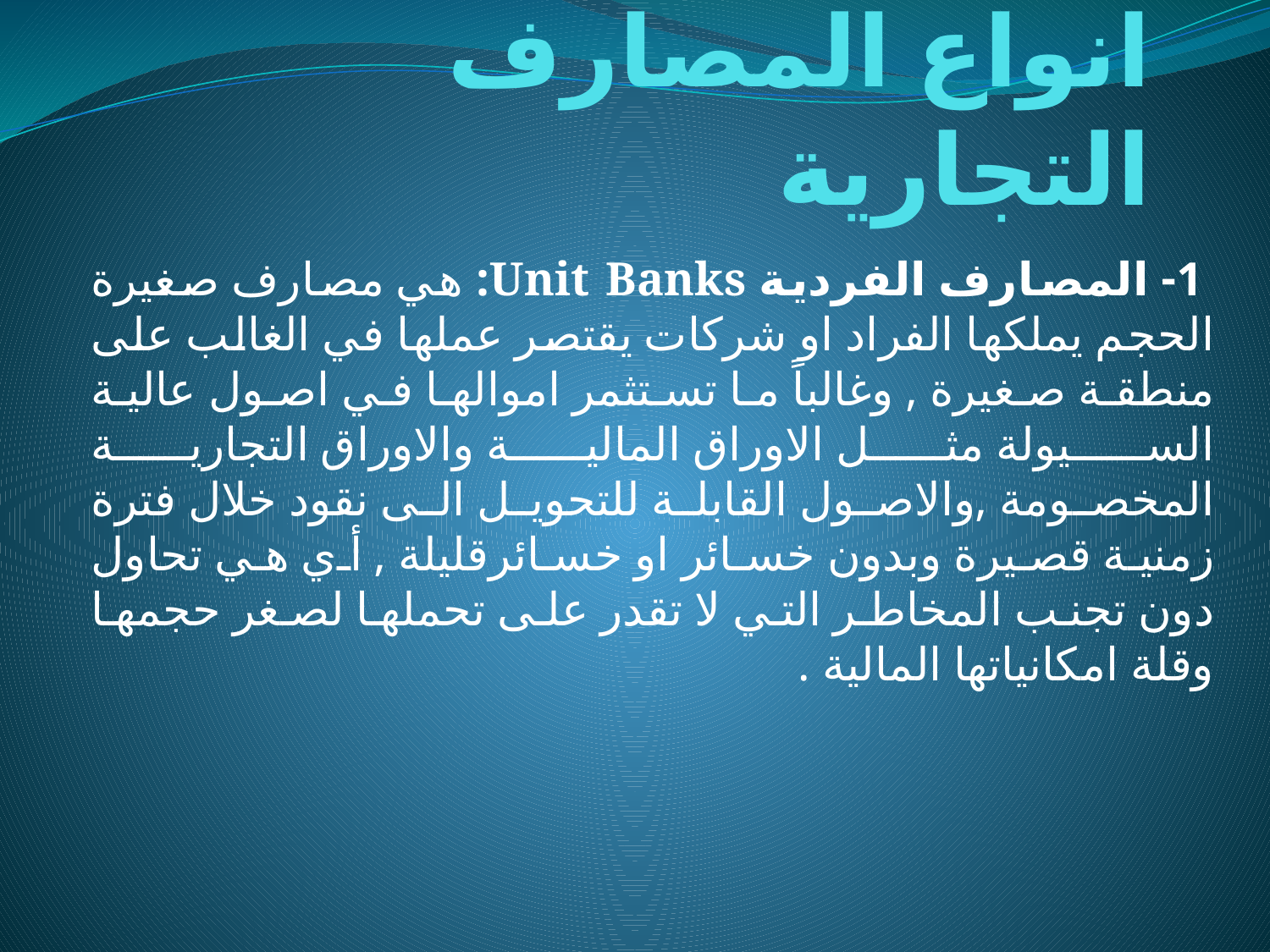

# انواع المصارف التجارية
 1- المصارف الفردية Unit Banks: هي مصارف صغيرة الحجم يملكها الفراد او شركات يقتصر عملها في الغالب على منطقة صغيرة , وغالباً ما تستثمر اموالها في اصول عالية السيولة مثل الاوراق المالية والاوراق التجارية المخصومة ,والاصول القابلة للتحويل الى نقود خلال فترة زمنية قصيرة وبدون خسائر او خسائرقليلة , أي هي تحاول دون تجنب المخاطر التي لا تقدر على تحملها لصغر حجمها وقلة امكانياتها المالية .